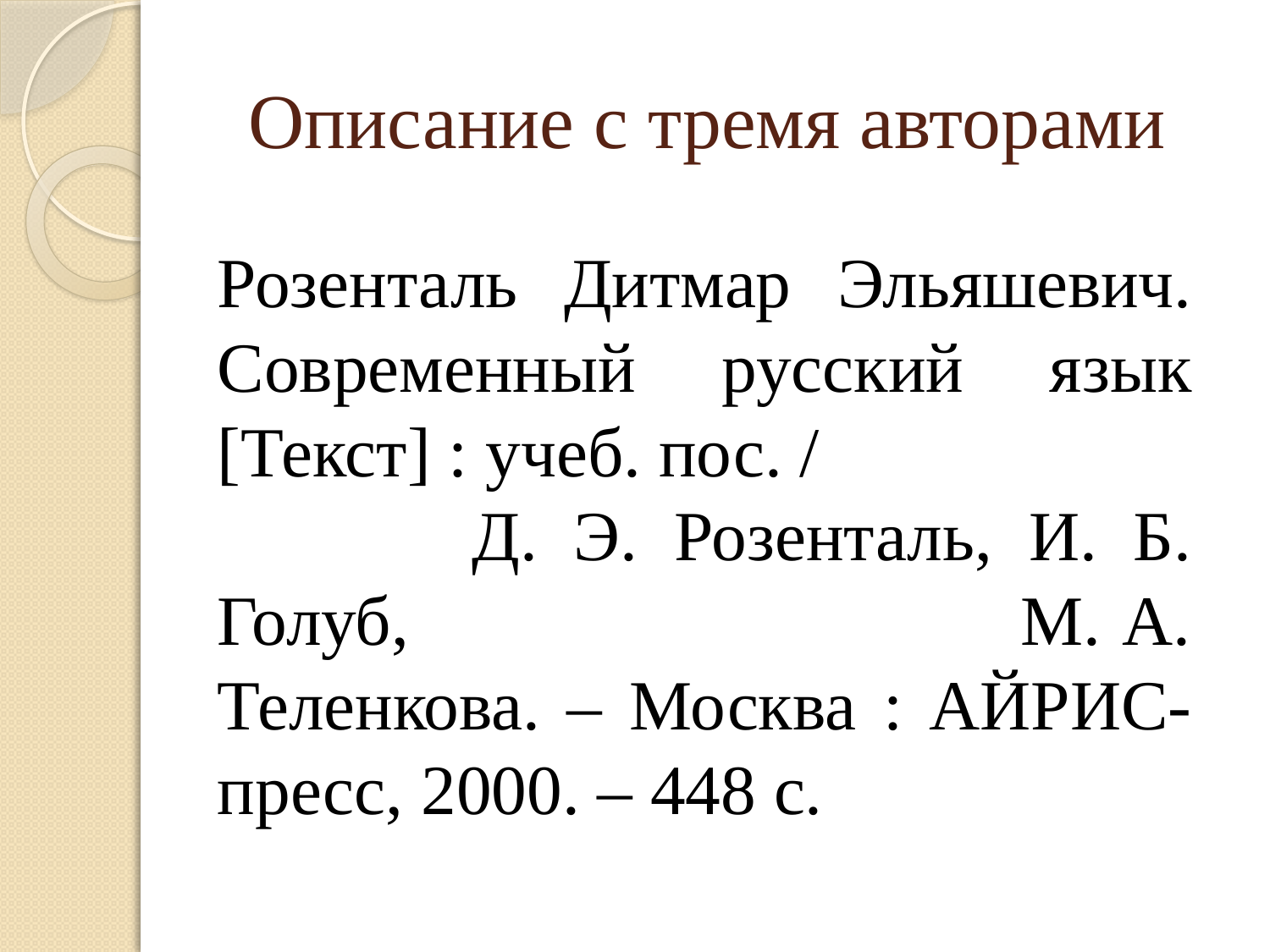

# Описание с тремя авторами

Розенталь Дитмар Эльяшевич. Современный русский язык [Текст] : учеб. пос. /                             Д. Э. Розенталь, И. Б. Голуб,                             М. А. Теленкова. – Москва : АЙРИС-пресс, 2000. – 448 с.